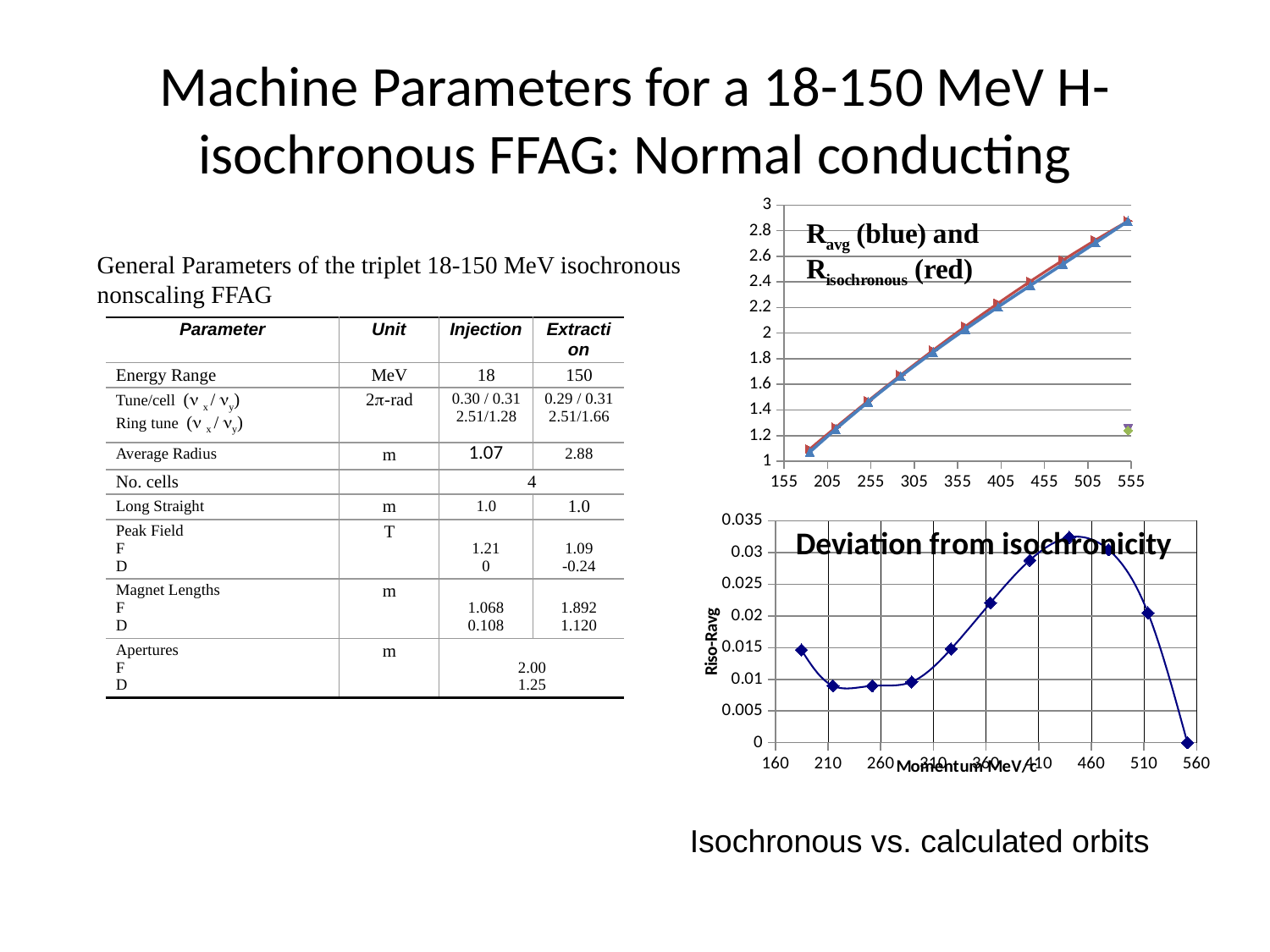

# Machine Parameters for a 18-150 MeV H- isochronous FFAG: Normal conducting

### Chart

| Category |  |  |  |  |
|---|---|---|---|---|
General Parameters of the triplet 18-150 MeV isochronous nonscaling FFAG
| Parameter | Unit | Injection | Extraction |
| --- | --- | --- | --- |
| Energy Range | MeV | 18 | 150 |
| Tune/cell (ν x / νy) Ring tune (ν x / νy) | 2π-rad | 0.30 / 0.31 2.51/1.28 | 0.29 / 0.31 2.51/1.66 |
| Average Radius | m | 1.07 | 2.88 |
| No. cells |  | 4 |  |
| Long Straight | m | 1.0 | 1.0 |
| Peak Field F D | T | 1.21 0 | 1.09 -0.24 |
| Magnet Lengths F D | m | 1.068 0.108 | 1.892 1.120 |
| Apertures F D | m | 2.00 1.25 |  |

### Chart: Deviation from isochronicity

| Category |  |
|---|---|
Isochronous vs. calculated orbits